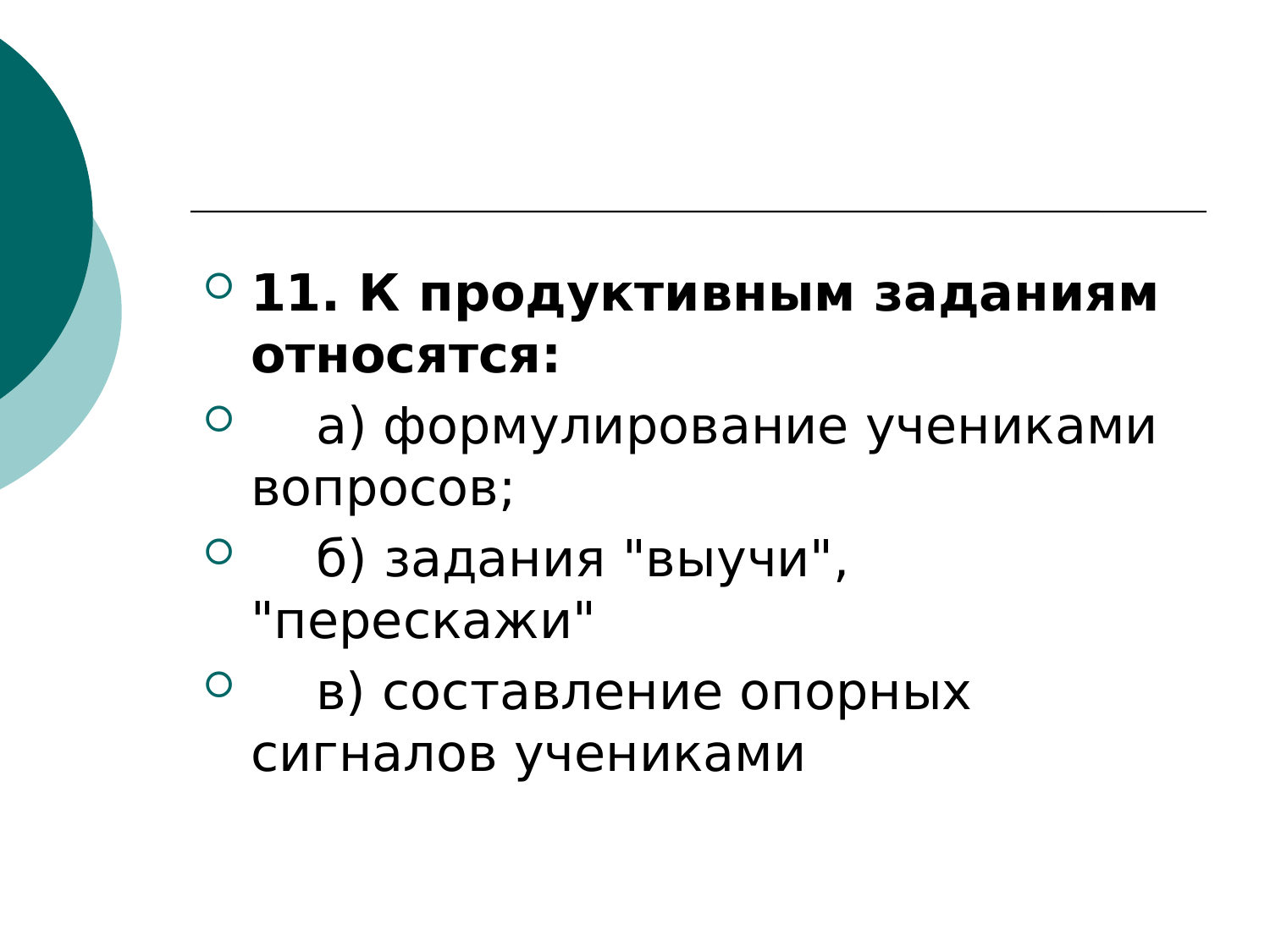

11. К продуктивным заданиям относятся:
    а) формулирование учениками вопросов;
    б) задания "выучи", "перескажи"
    в) составление опорных сигналов учениками